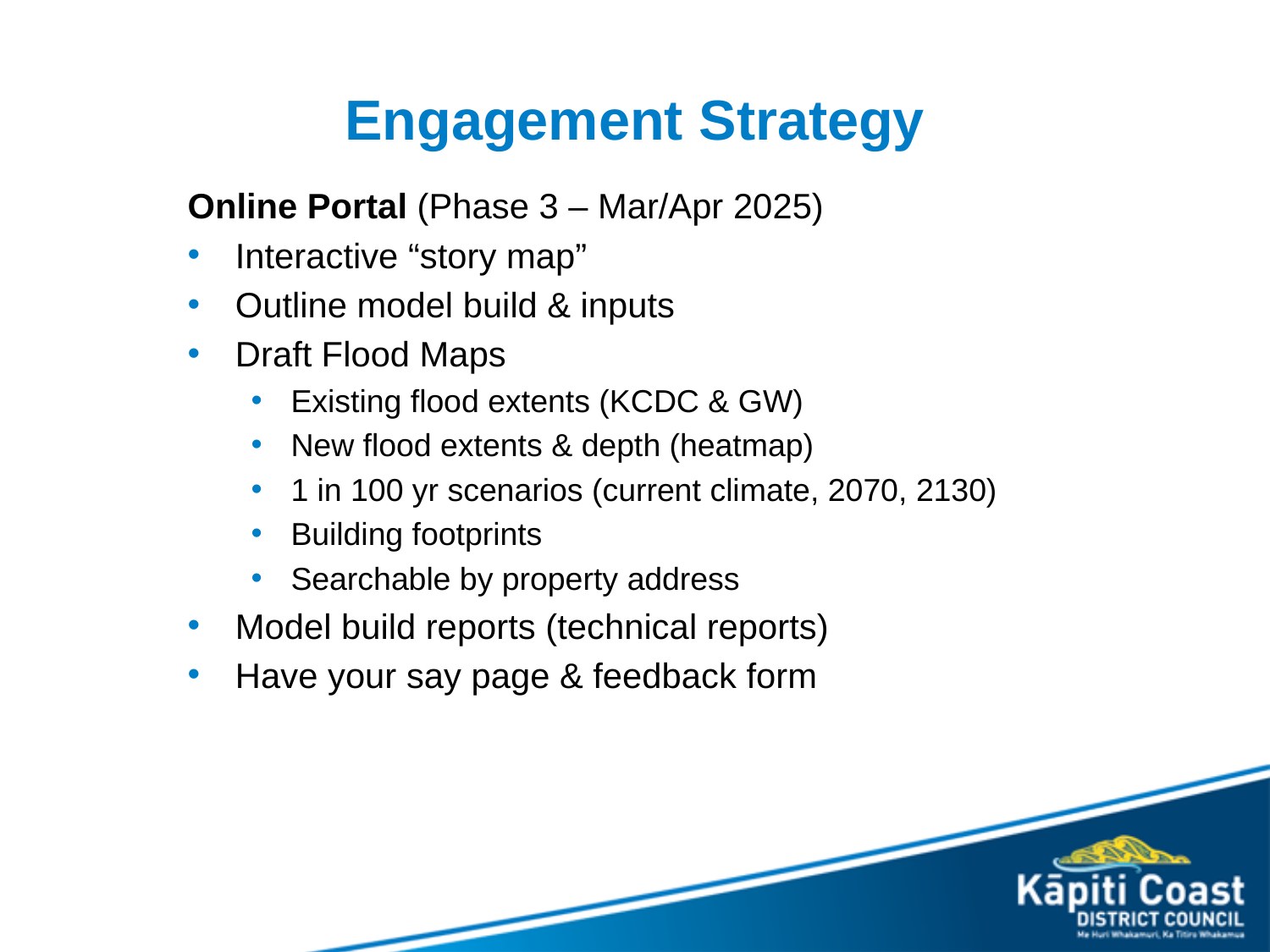

# Engagement Strategy
Online Portal (Phase 3 – Mar/Apr 2025)
Interactive “story map”
Outline model build & inputs
Draft Flood Maps
Existing flood extents (KCDC & GW)
New flood extents & depth (heatmap)
1 in 100 yr scenarios (current climate, 2070, 2130)
Building footprints
Searchable by property address
Model build reports (technical reports)
Have your say page & feedback form